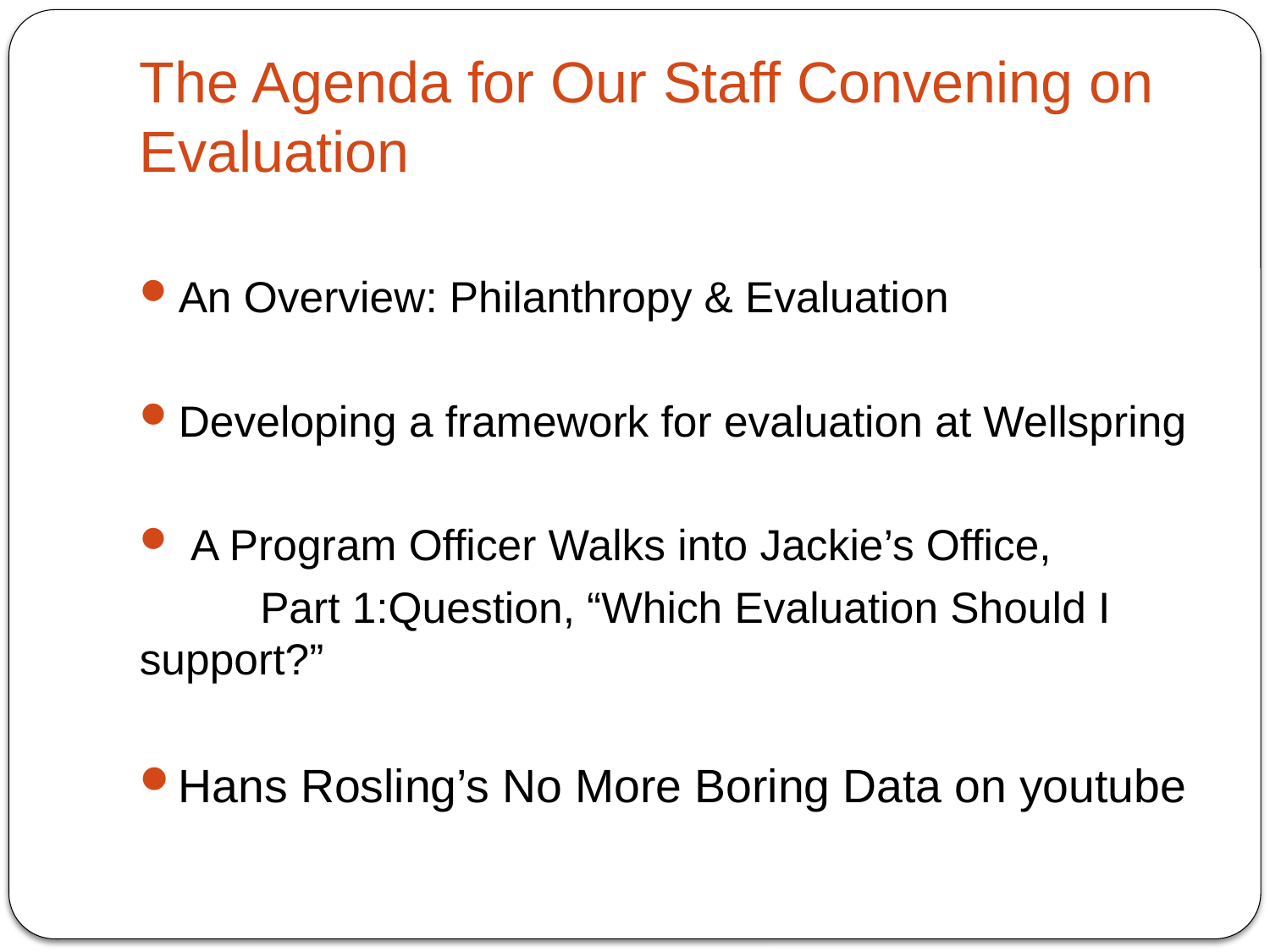

# The Agenda for Our Staff Convening on Evaluation

An Overview: Philanthropy & Evaluation

Developing a framework for evaluation at Wellspring

 A Program Officer Walks into Jackie’s Office,
	Part 1:Question, “Which Evaluation Should I support?”

Hans Rosling’s No More Boring Data on youtube